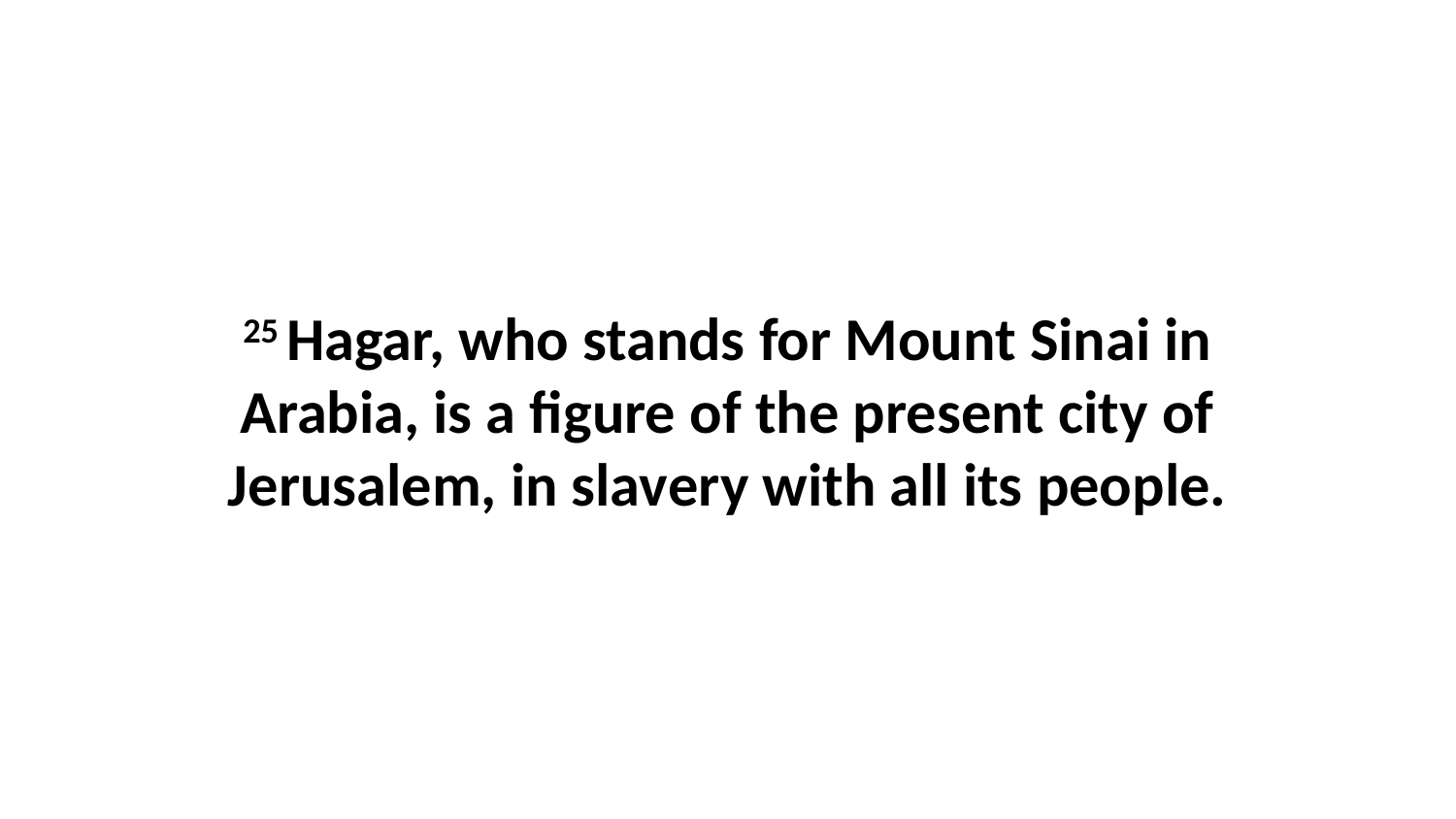

25 Hagar, who stands for Mount Sinai in Arabia, is a figure of the present city of Jerusalem, in slavery with all its people.